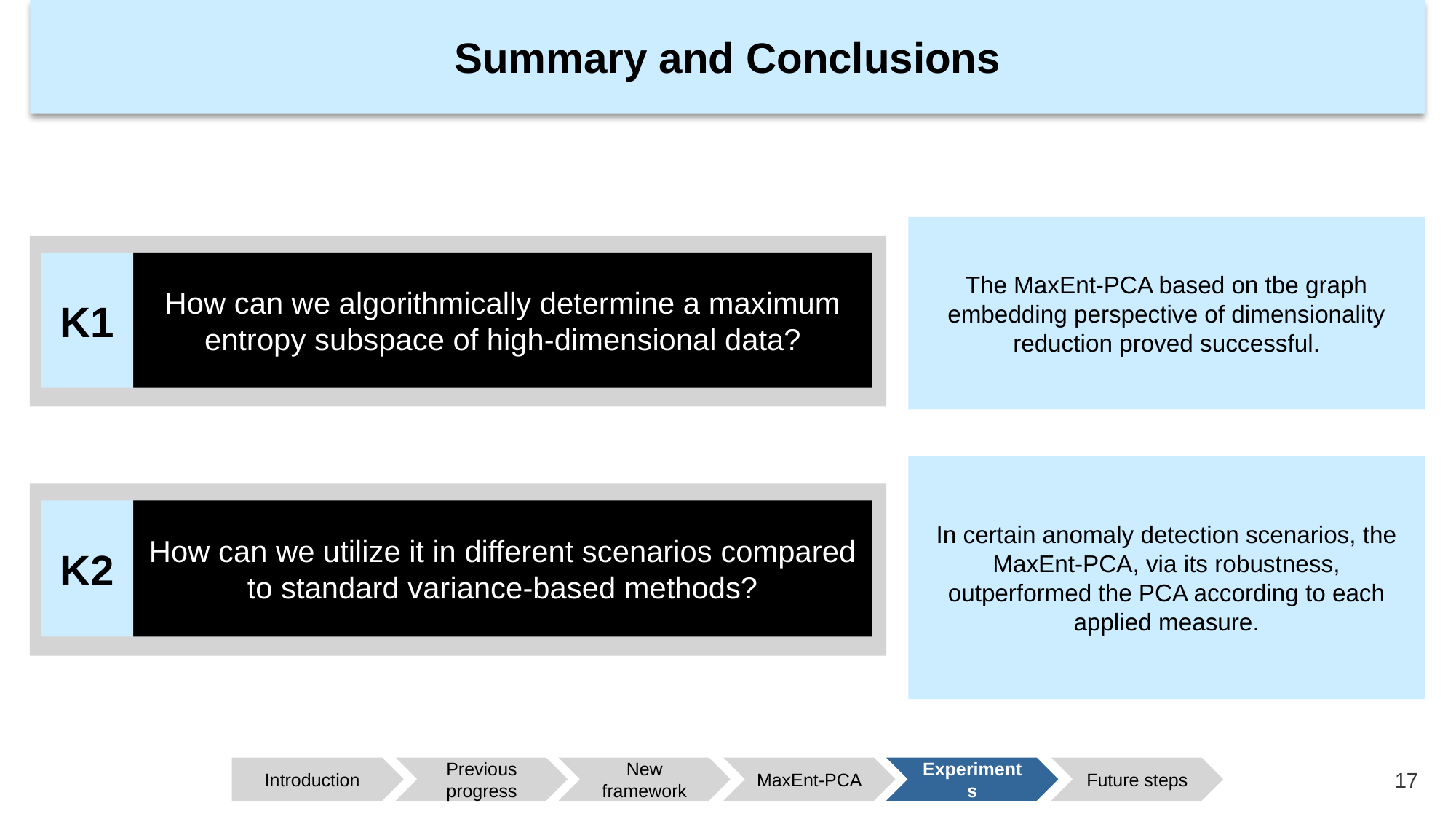

Summary and Conclusions
The MaxEnt-PCA based on tbe graph embedding perspective of dimensionality reduction proved successful.

K1
How can we algorithmically determine a maximum entropy subspace of high-dimensional data?
In certain anomaly detection scenarios, the MaxEnt-PCA, via its robustness, outperformed the PCA according to each applied measure.

K2
How can we utilize it in different scenarios compared to standard variance-based methods?
Introduction
Previous progress
New framework
MaxEnt-PCA
Experiments
Future steps
17